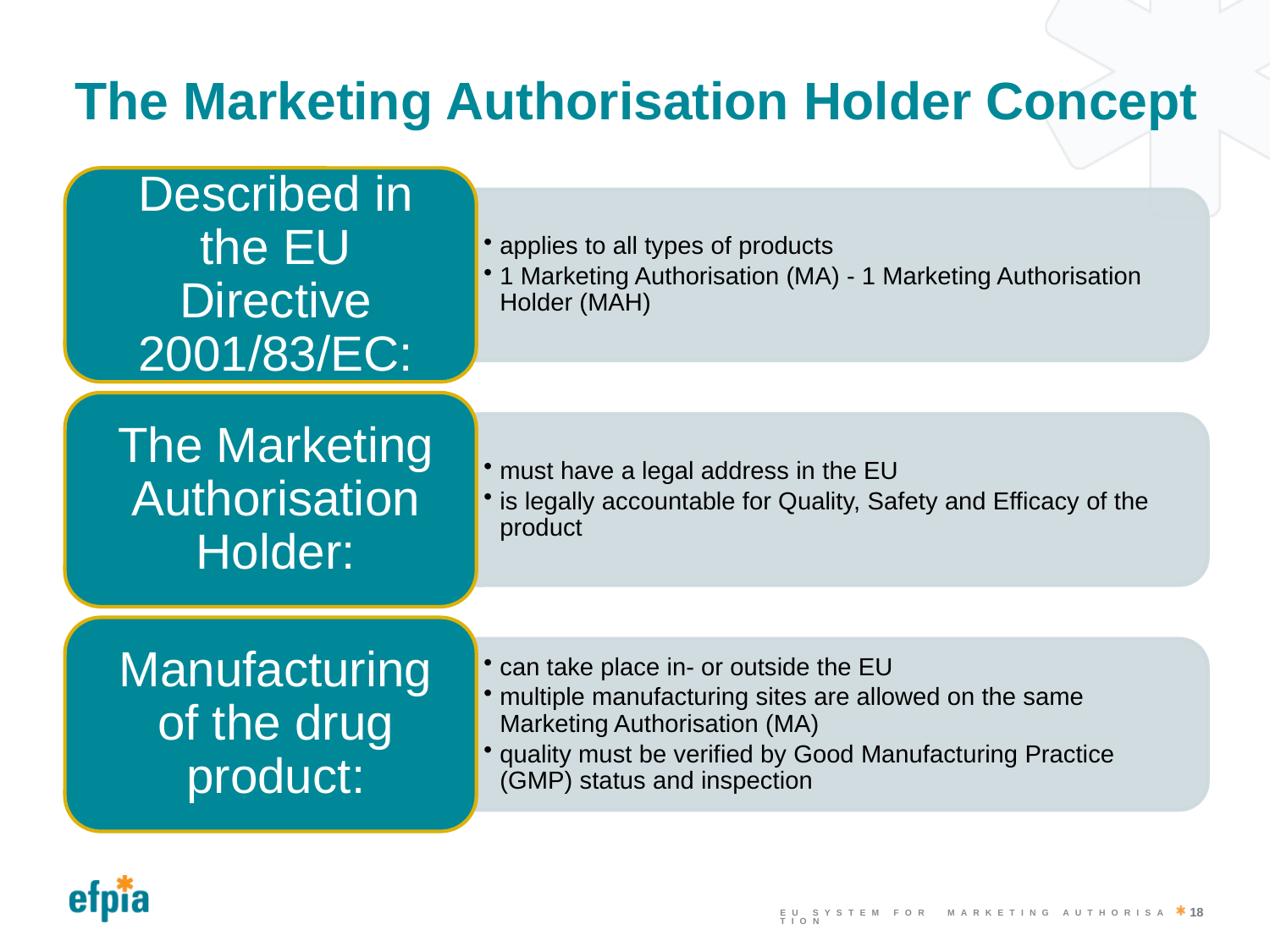

# The Marketing Authorisation Holder Concept
applies to all types of products
1 Marketing Authorisation (MA) - 1 Marketing Authorisation Holder (MAH)
Described in the EU Directive 2001/83/EC:
must have a legal address in the EU
is legally accountable for Quality, Safety and Efficacy of the product
The Marketing Authorisation Holder:
can take place in- or outside the EU
multiple manufacturing sites are allowed on the same Marketing Authorisation (MA)
quality must be verified by Good Manufacturing Practice (GMP) status and inspection
Manufacturing of the drug product:
18
EU System for  Marketing Authorisation